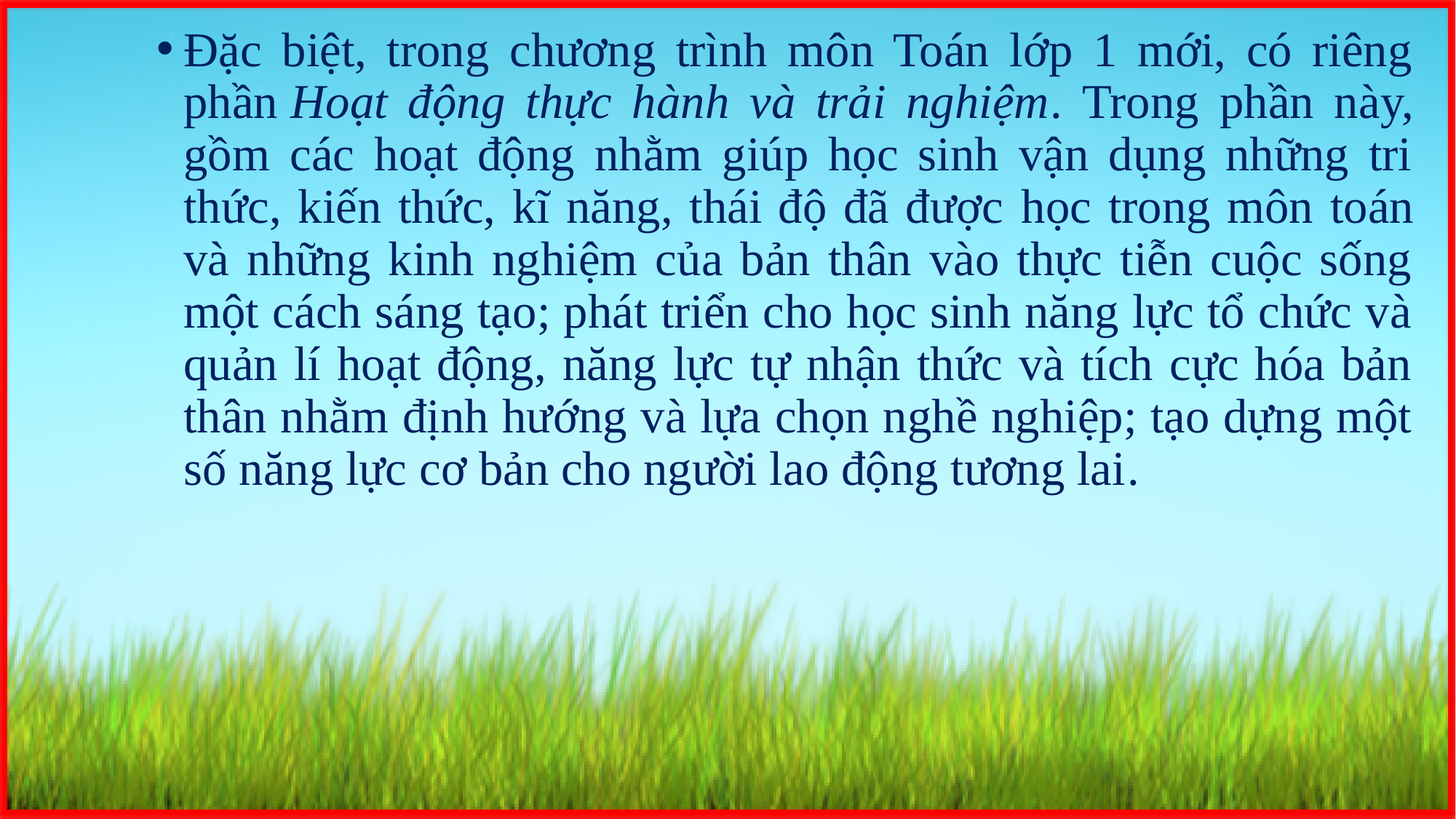

Đặc biệt, trong chương trình môn Toán lớp 1 mới, có riêng phần Hoạt động thực hành và trải nghiệm. Trong phần này, gồm các hoạt động nhằm giúp học sinh vận dụng những tri thức, kiến thức, kĩ năng, thái độ đã được học trong môn toán và những kinh nghiệm của bản thân vào thực tiễn cuộc sống một cách sáng tạo; phát triển cho học sinh năng lực tổ chức và quản lí hoạt động, năng lực tự nhận thức và tích cực hóa bản thân nhằm định hướng và lựa chọn nghề nghiệp; tạo dựng một số năng lực cơ bản cho người lao động tương lai.